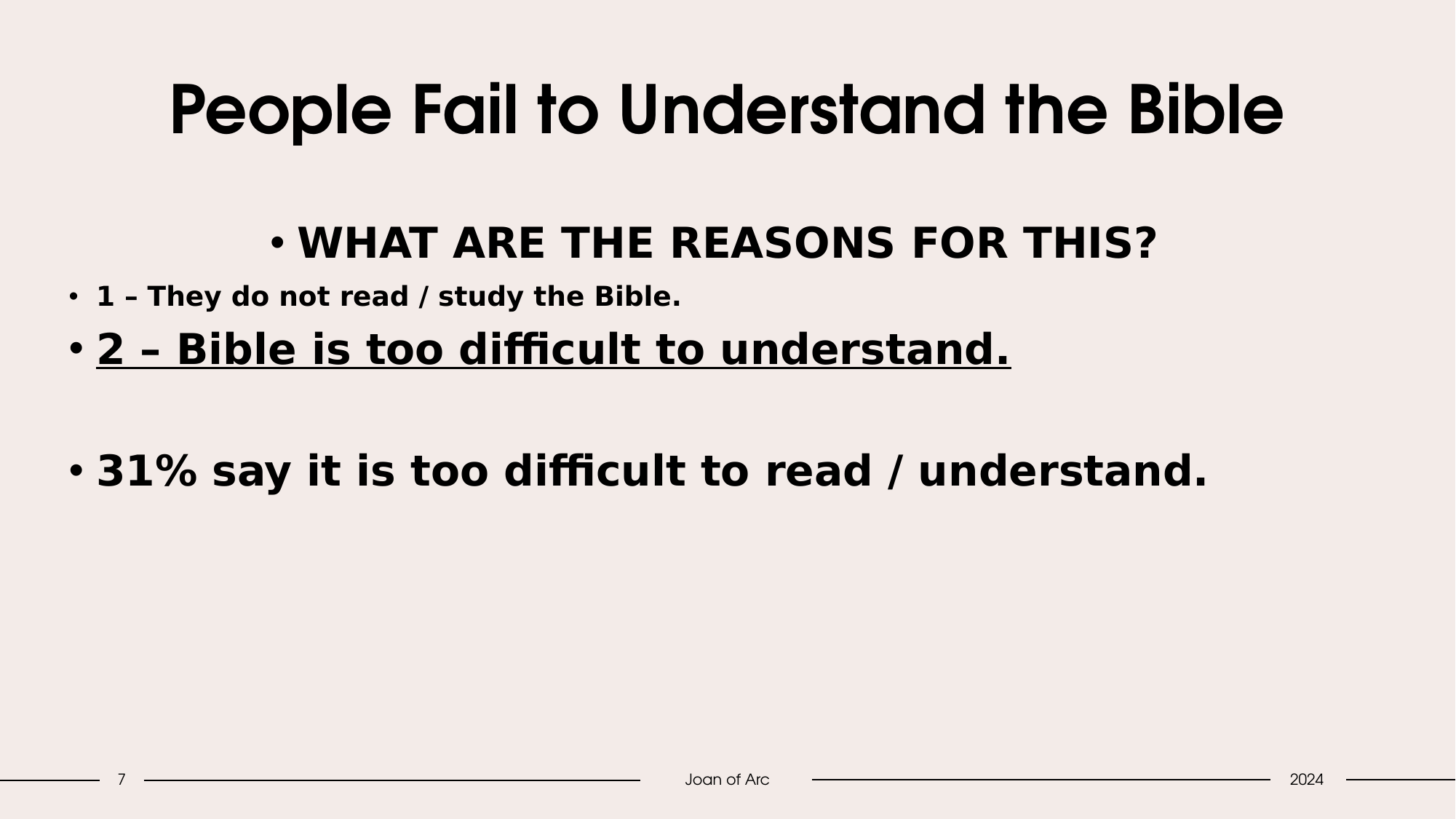

# People Fail to Understand the Bible
WHAT ARE THE REASONS FOR THIS?
1 – They do not read / study the Bible.
2 – Bible is too difficult to understand.

31% say it is too difficult to read / understand.
7
Joan of Arc
2024